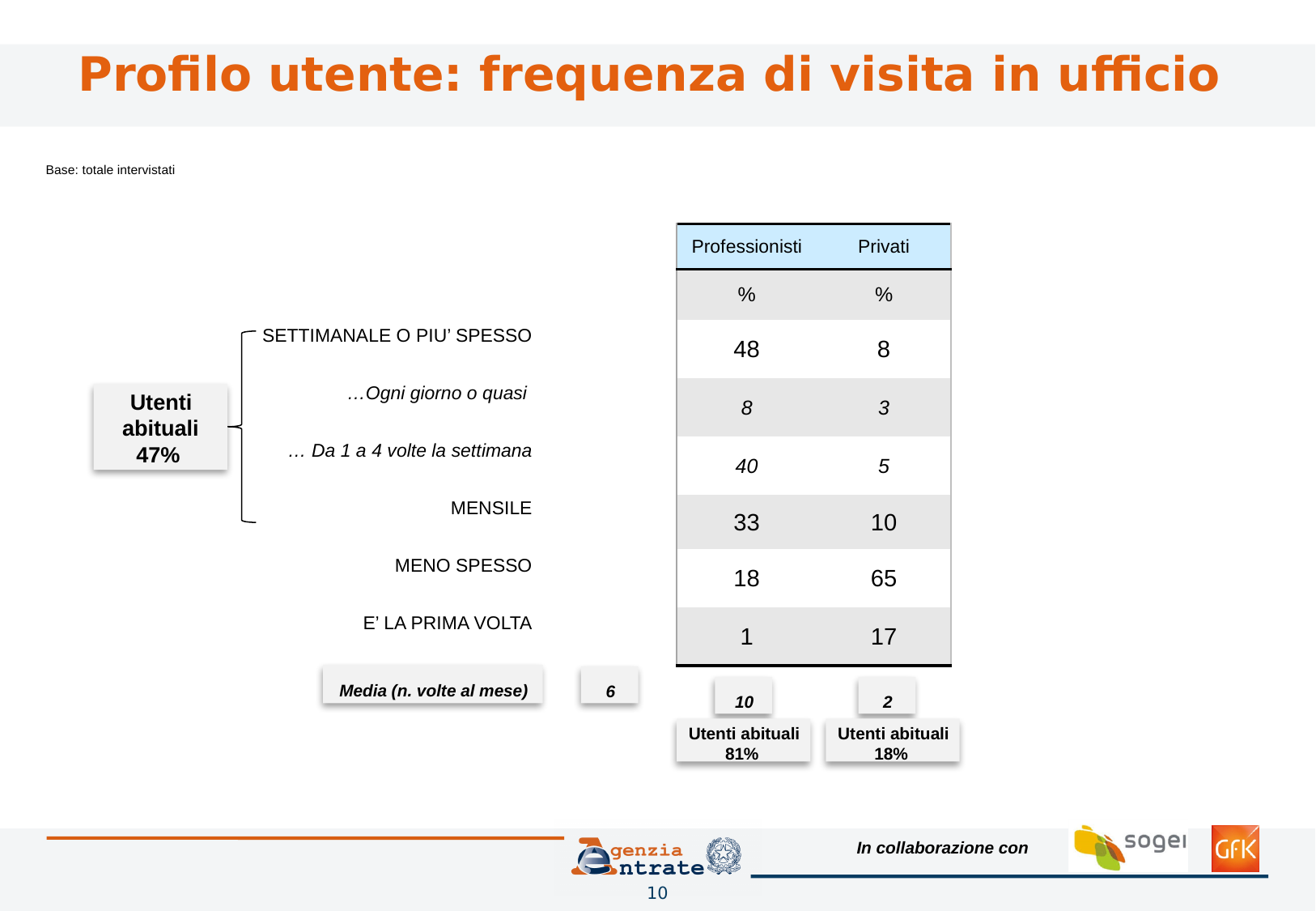

# Profilo utente: frequenza di visita in ufficio
Base: totale intervistati
| Professionisti | Privati |
| --- | --- |
| % | % |
| 48 | 8 |
| 8 | 3 |
| 40 | 5 |
| 33 | 10 |
| 18 | 65 |
| 1 | 17 |
| SETTIMANALE O PIU’ SPESSO |
| --- |
| …Ogni giorno o quasi |
| … Da 1 a 4 volte la settimana |
| MENSILE |
| MENO SPESSO |
| E’ LA PRIMA VOLTA |

Utenti abituali
47%
Media (n. volte al mese)
6
10
2
Utenti abituali
81%
Utenti abituali
18%
10